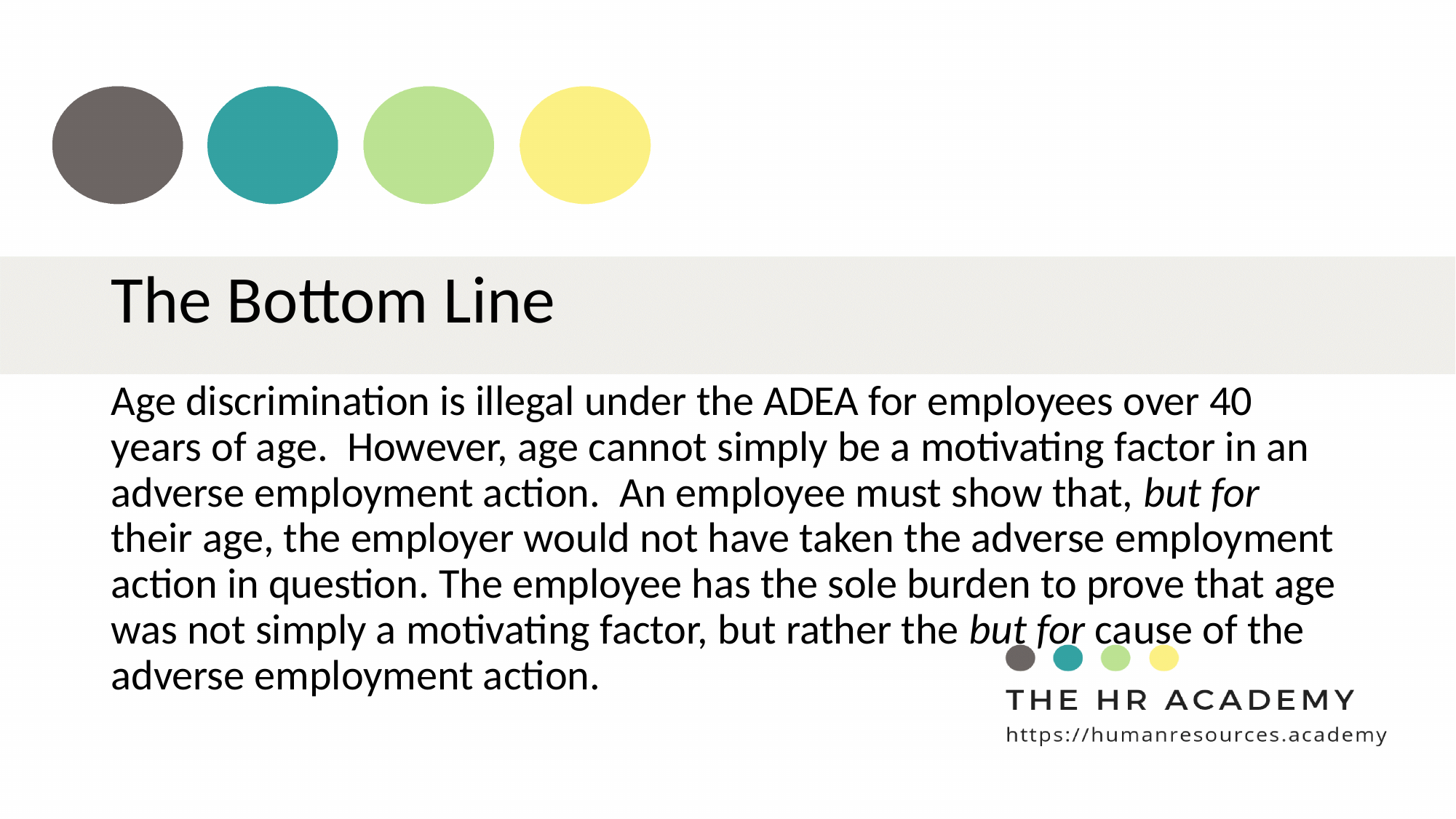

# The Bottom Line
Age discrimination is illegal under the ADEA for employees over 40 years of age.  However, age cannot simply be a motivating factor in an adverse employment action.  An employee must show that, but for their age, the employer would not have taken the adverse employment action in question. The employee has the sole burden to prove that age was not simply a motivating factor, but rather the but for cause of the adverse employment action.